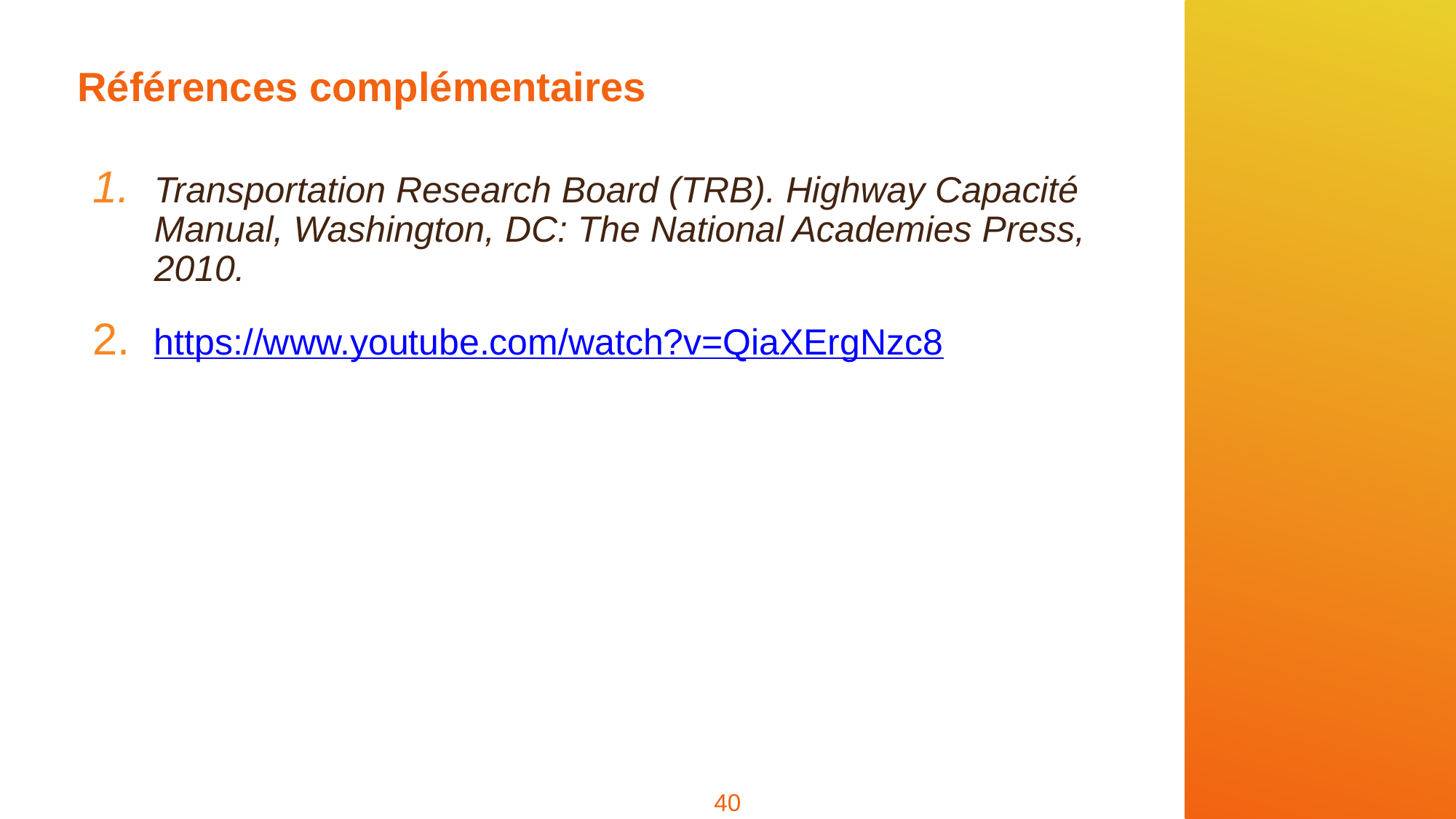

# Références complémentaires
Transportation Research Board (TRB). Highway Capacité Manual, Washington, DC: The National Academies Press, 2010.
https://www.youtube.com/watch?v=QiaXErgNzc8